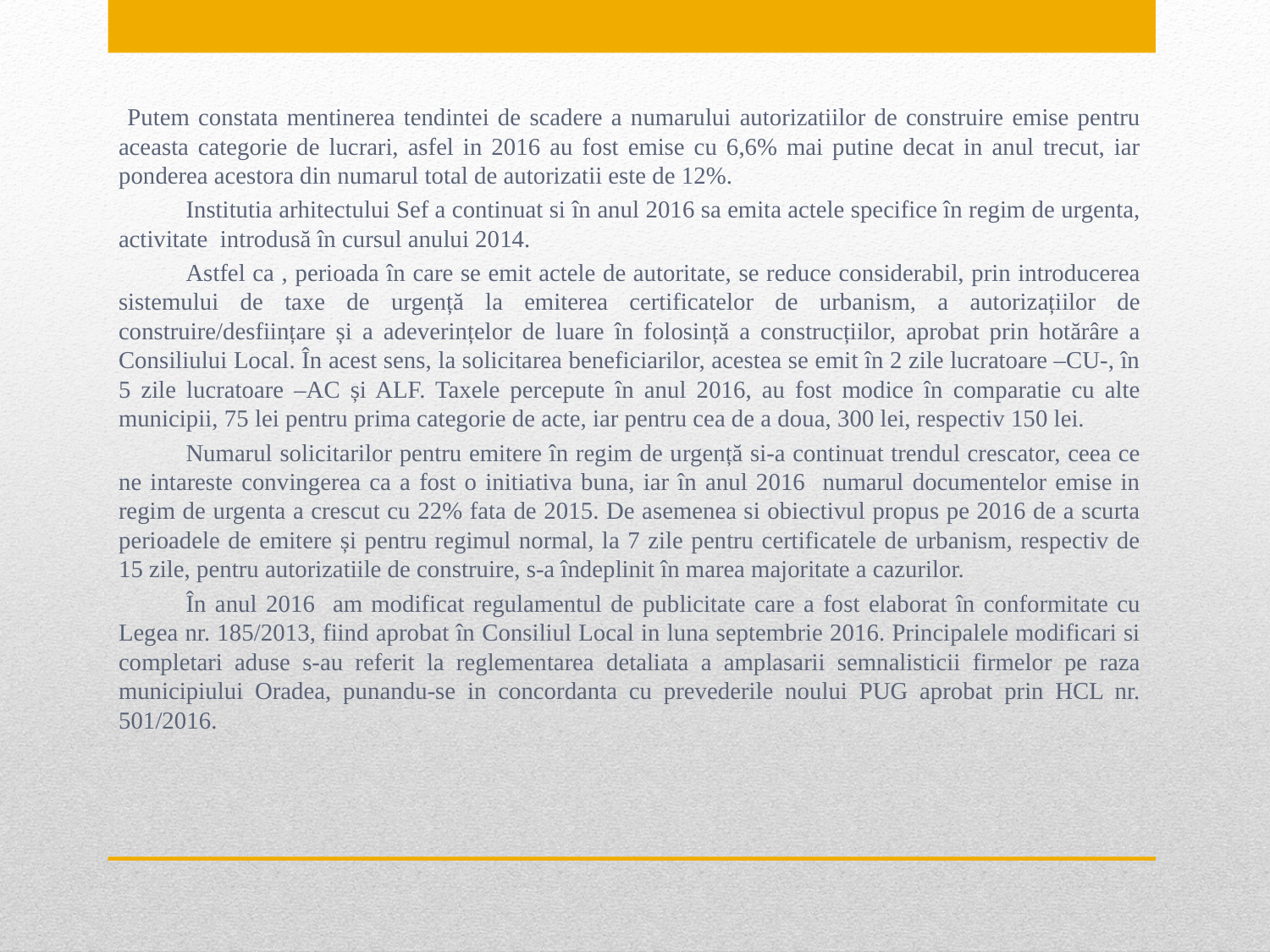

Putem constata mentinerea tendintei de scadere a numarului autorizatiilor de construire emise pentru aceasta categorie de lucrari, asfel in 2016 au fost emise cu 6,6% mai putine decat in anul trecut, iar ponderea acestora din numarul total de autorizatii este de 12%.
	Institutia arhitectului Sef a continuat si în anul 2016 sa emita actele specifice în regim de urgenta, activitate  introdusă în cursul anului 2014.
	Astfel ca , perioada în care se emit actele de autoritate, se reduce considerabil, prin introducerea sistemului de taxe de urgență la emiterea certificatelor de urbanism, a autorizațiilor de construire/desființare și a adeverințelor de luare în folosință a construcțiilor, aprobat prin hotărâre a Consiliului Local. În acest sens, la solicitarea beneficiarilor, acestea se emit în 2 zile lucratoare –CU-, în 5 zile lucratoare –AC și ALF. Taxele percepute în anul 2016, au fost modice în comparatie cu alte municipii, 75 lei pentru prima categorie de acte, iar pentru cea de a doua, 300 lei, respectiv 150 lei.
	Numarul solicitarilor pentru emitere în regim de urgență si-a continuat trendul crescator, ceea ce ne intareste convingerea ca a fost o initiativa buna, iar în anul 2016  numarul documentelor emise in regim de urgenta a crescut cu 22% fata de 2015. De asemenea si obiectivul propus pe 2016 de a scurta perioadele de emitere și pentru regimul normal, la 7 zile pentru certificatele de urbanism, respectiv de 15 zile, pentru autorizatiile de construire, s-a îndeplinit în marea majoritate a cazurilor.
	În anul 2016  am modificat regulamentul de publicitate care a fost elaborat în conformitate cu Legea nr. 185/2013, fiind aprobat în Consiliul Local in luna septembrie 2016. Principalele modificari si completari aduse s-au referit la reglementarea detaliata a amplasarii semnalisticii firmelor pe raza municipiului Oradea, punandu-se in concordanta cu prevederile noului PUG aprobat prin HCL nr. 501/2016.

#